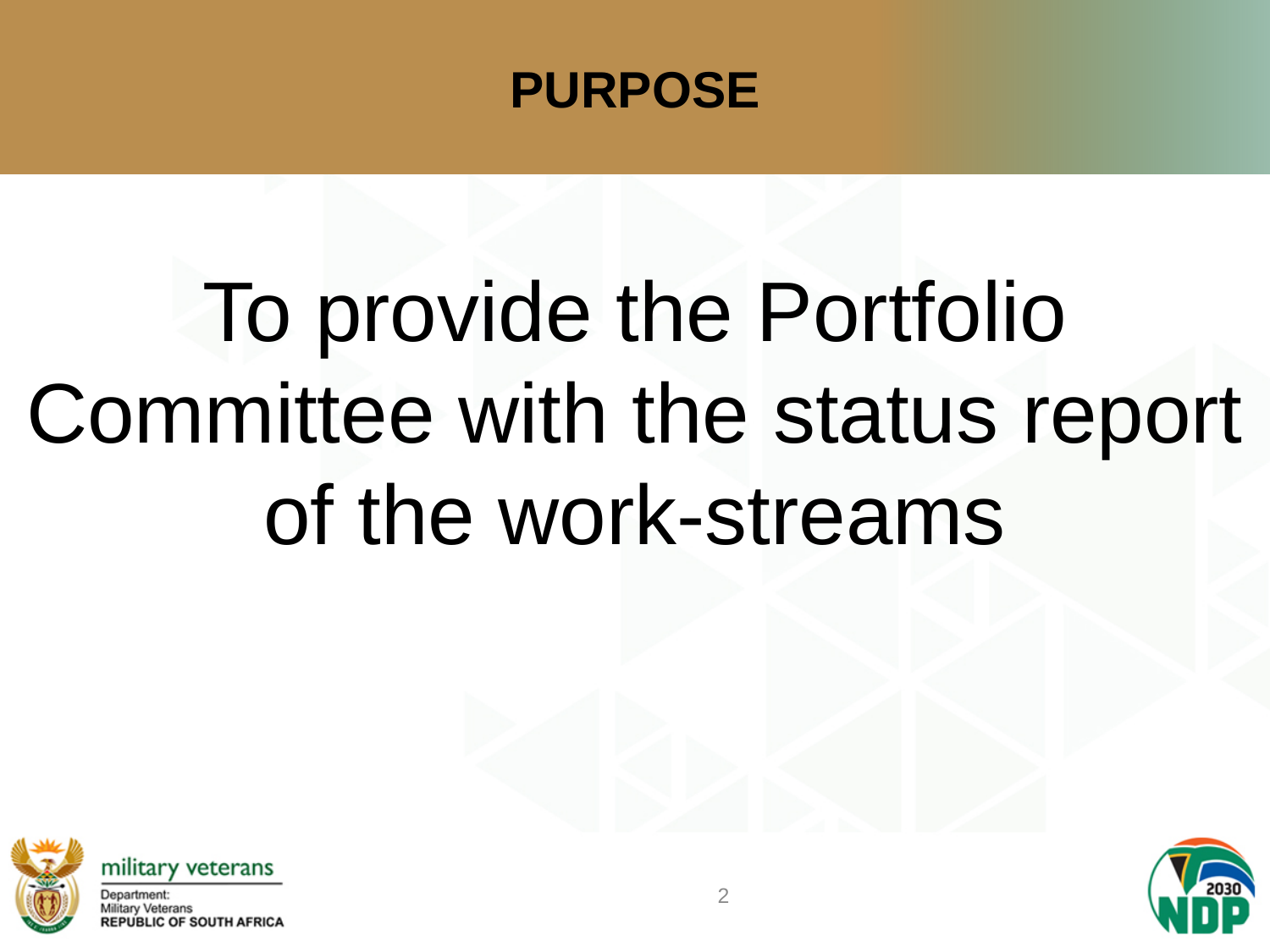

# PURPOSE

To provide the Portfolio Committee with the status report of the work-streams

2